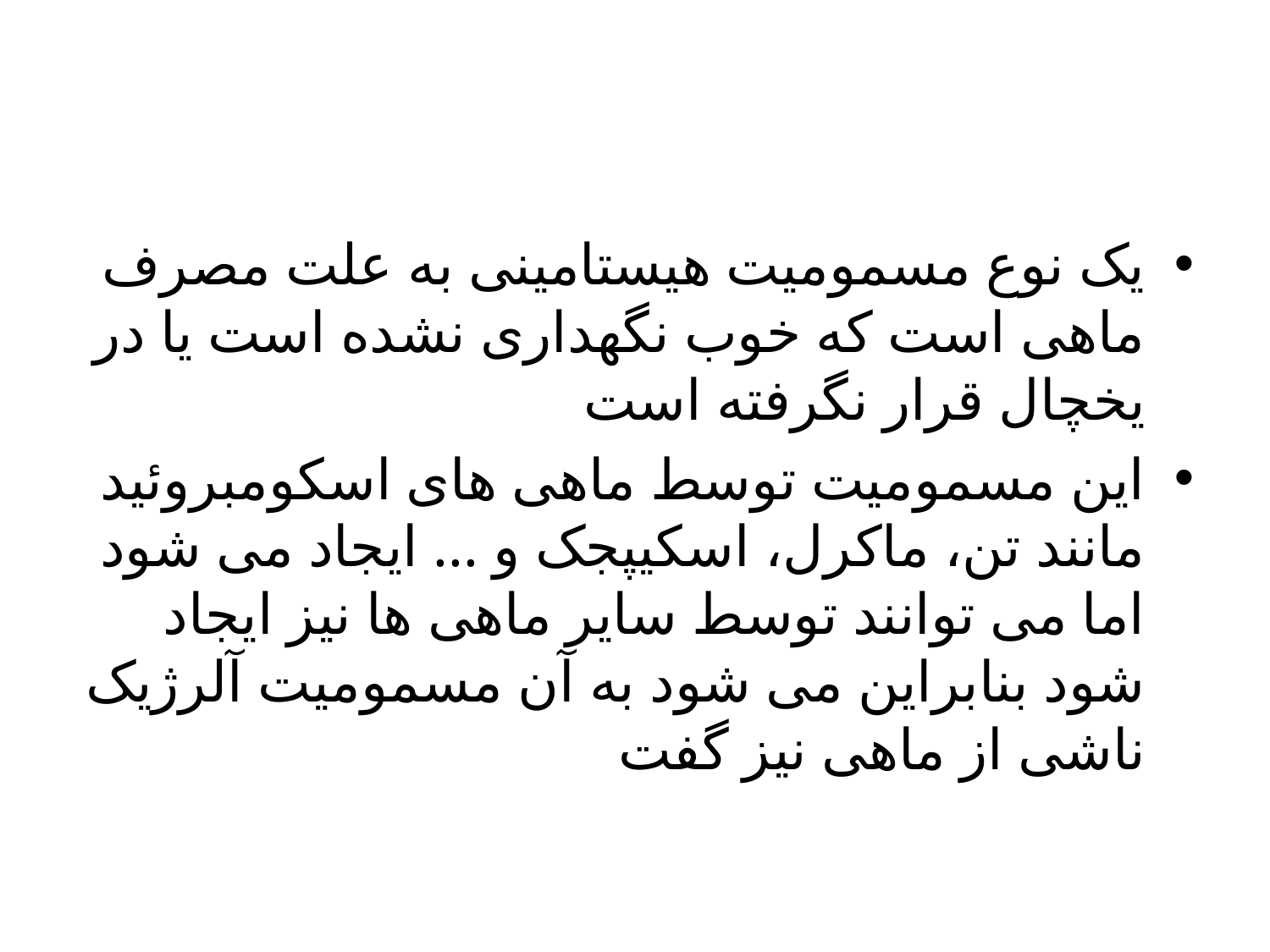

یک نوع مسمومیت هیستامینی به علت مصرف ماهی است که خوب نگهداری نشده است یا در یخچال قرار نگرفته است
این مسمومیت توسط ماهی های اسکومبروئید مانند تن، ماکرل، اسکیپجک و ... ایجاد می شود اما می توانند توسط سایر ماهی ها نیز ایجاد شود بنابراین می شود به آن مسمومیت آلرژیک ناشی از ماهی نیز گفت